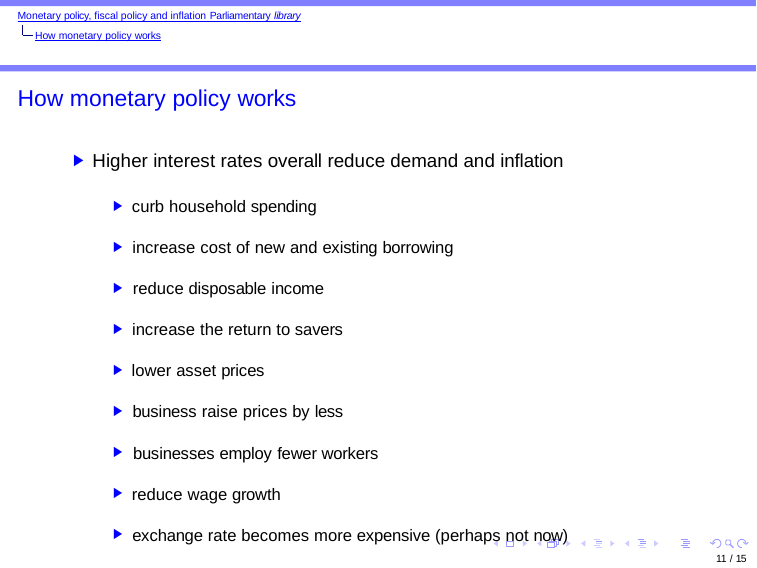

Monetary policy, fiscal policy and inflation Parliamentary library
How monetary policy works

How monetary policy works

▶ Higher interest rates overall reduce demand and inflation
▶ curb household spending
▶ increase cost of new and existing borrowing
▶ reduce disposable income
▶ increase the return to savers
▶ lower asset prices
▶ business raise prices by less
▶ businesses employ fewer workers
▶ reduce wage growth
▶ exchange rate becomes more expensive (perhaps not now)
▶ reduces exports
▶ less inflation from overseas
11 / 15